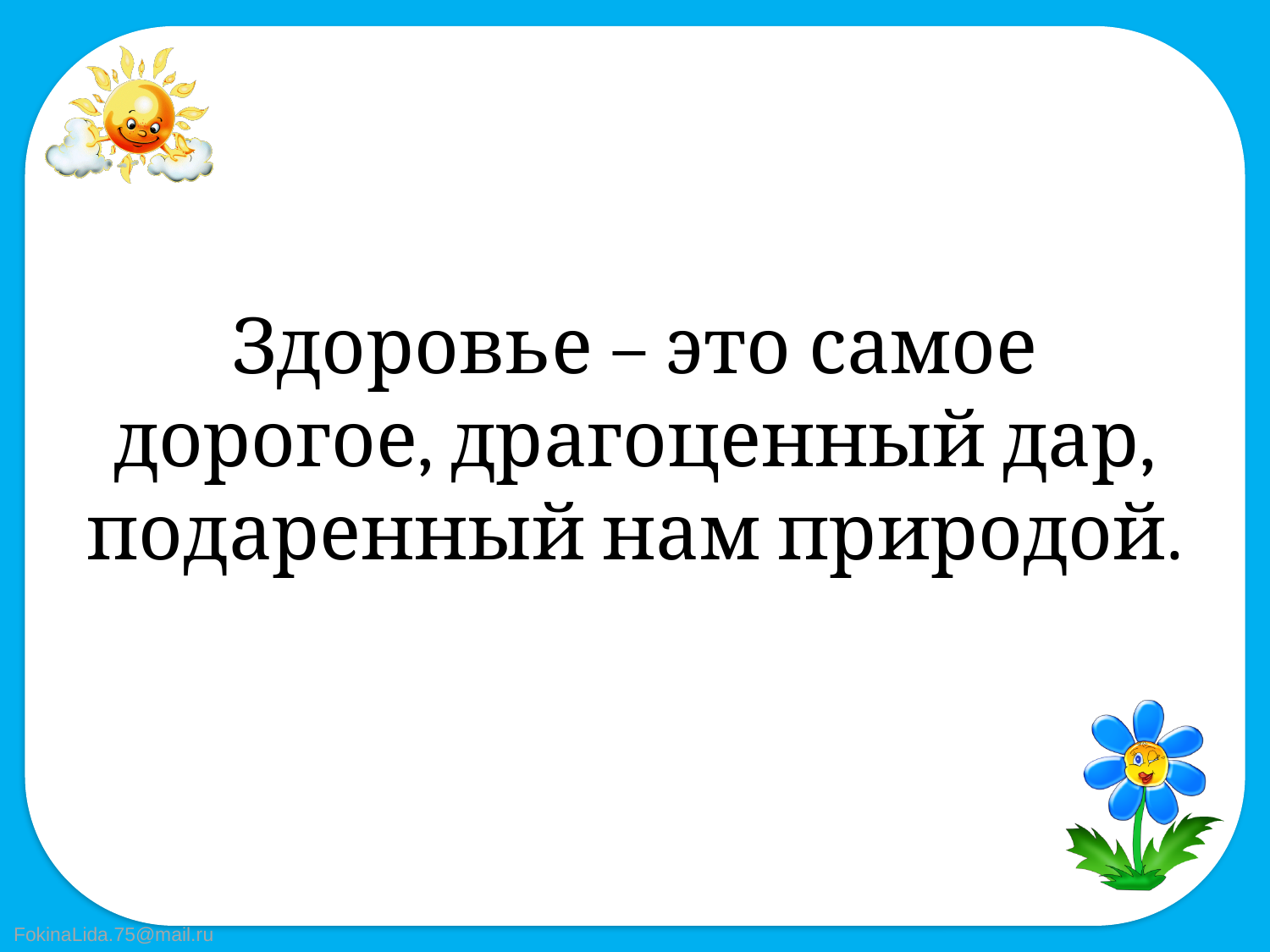

# Здоровье – это самое дорогое, драгоценный дар, подаренный нам природой.